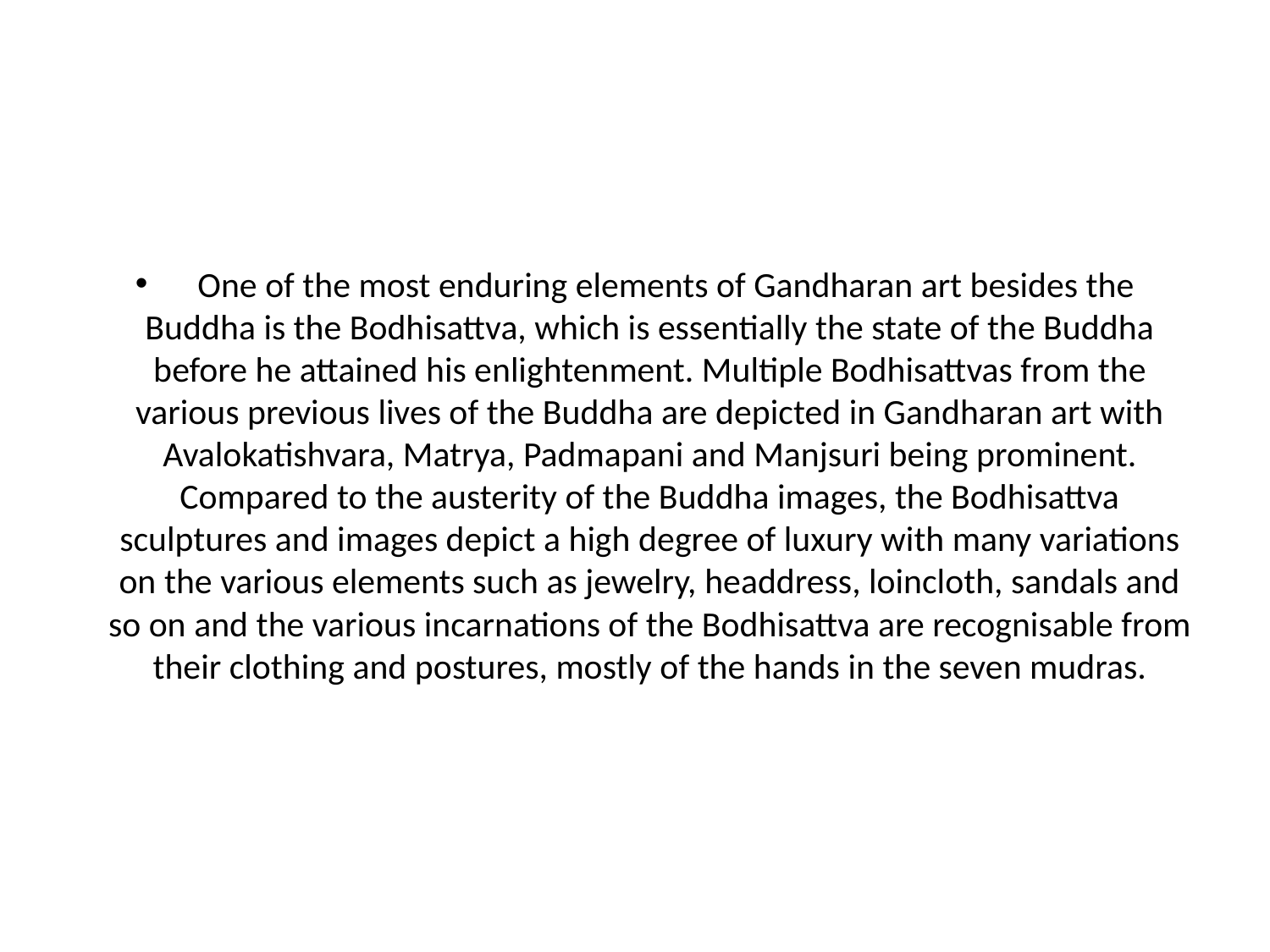

# One of the most enduring elements of Gandharan art besides the Buddha is the Bodhisattva, which is essentially the state of the Buddha before he attained his enlightenment. Multiple Bodhisattvas from the various previous lives of the Buddha are depicted in Gandharan art with Avalokatishvara, Matrya, Padmapani and Manjsuri being prominent. Compared to the austerity of the Buddha images, the Bodhisattva sculptures and images depict a high degree of luxury with many variations on the various elements such as jewelry, headdress, loincloth, sandals and so on and the various incarnations of the Bodhisattva are recognisable from their clothing and postures, mostly of the hands in the seven mudras.